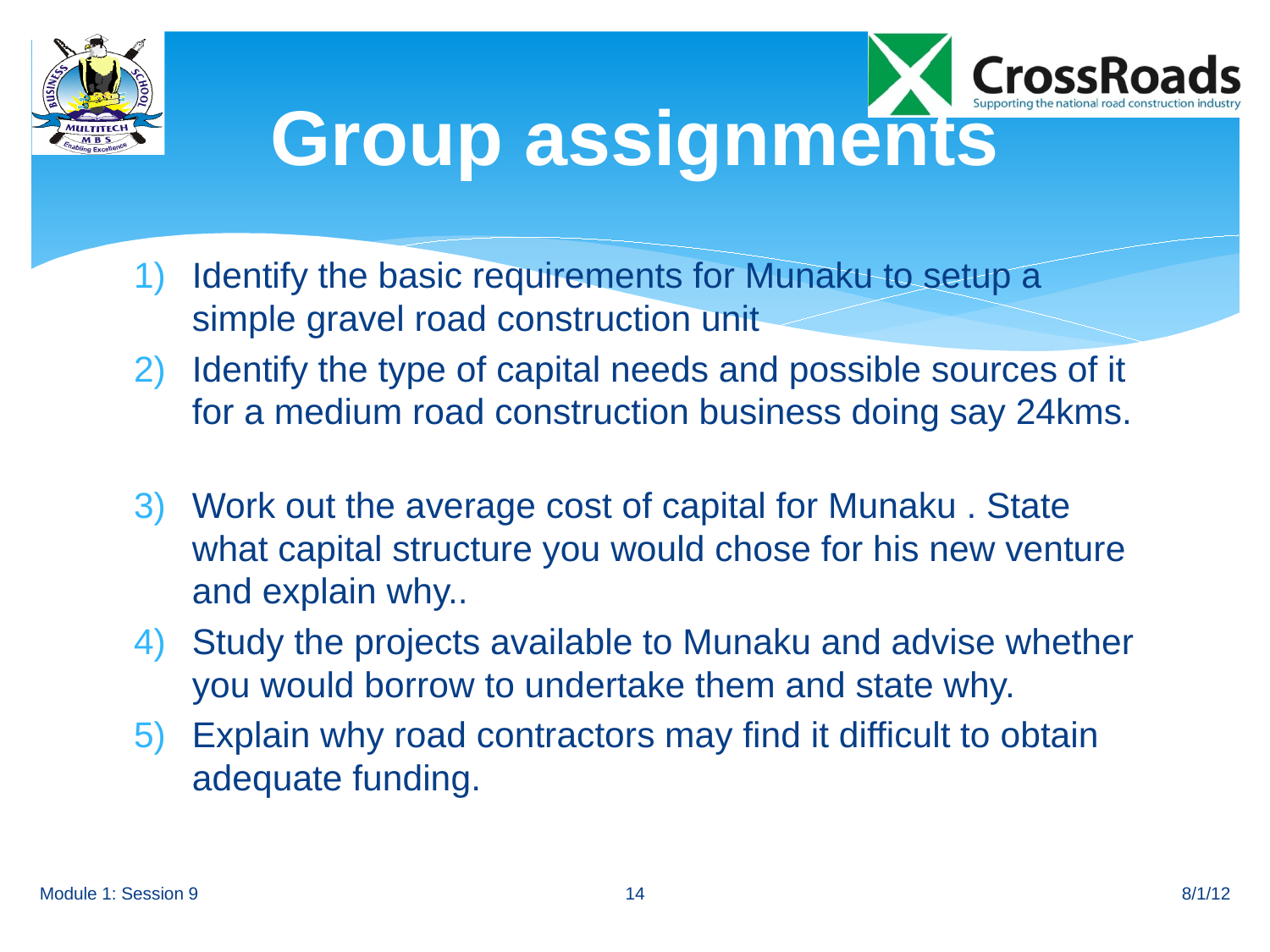

# Group assignments
Identify the basic requirements for Munaku to setup a simple gravel road construction unit
Identify the type of capital needs and possible sources of it for a medium road construction business doing say 24kms.
Work out the average cost of capital for Munaku . State what capital structure you would chose for his new venture and explain why..
Study the projects available to Munaku and advise whether you would borrow to undertake them and state why.
Explain why road contractors may find it difficult to obtain adequate funding.
14
Module 1: Session 9
8/1/12